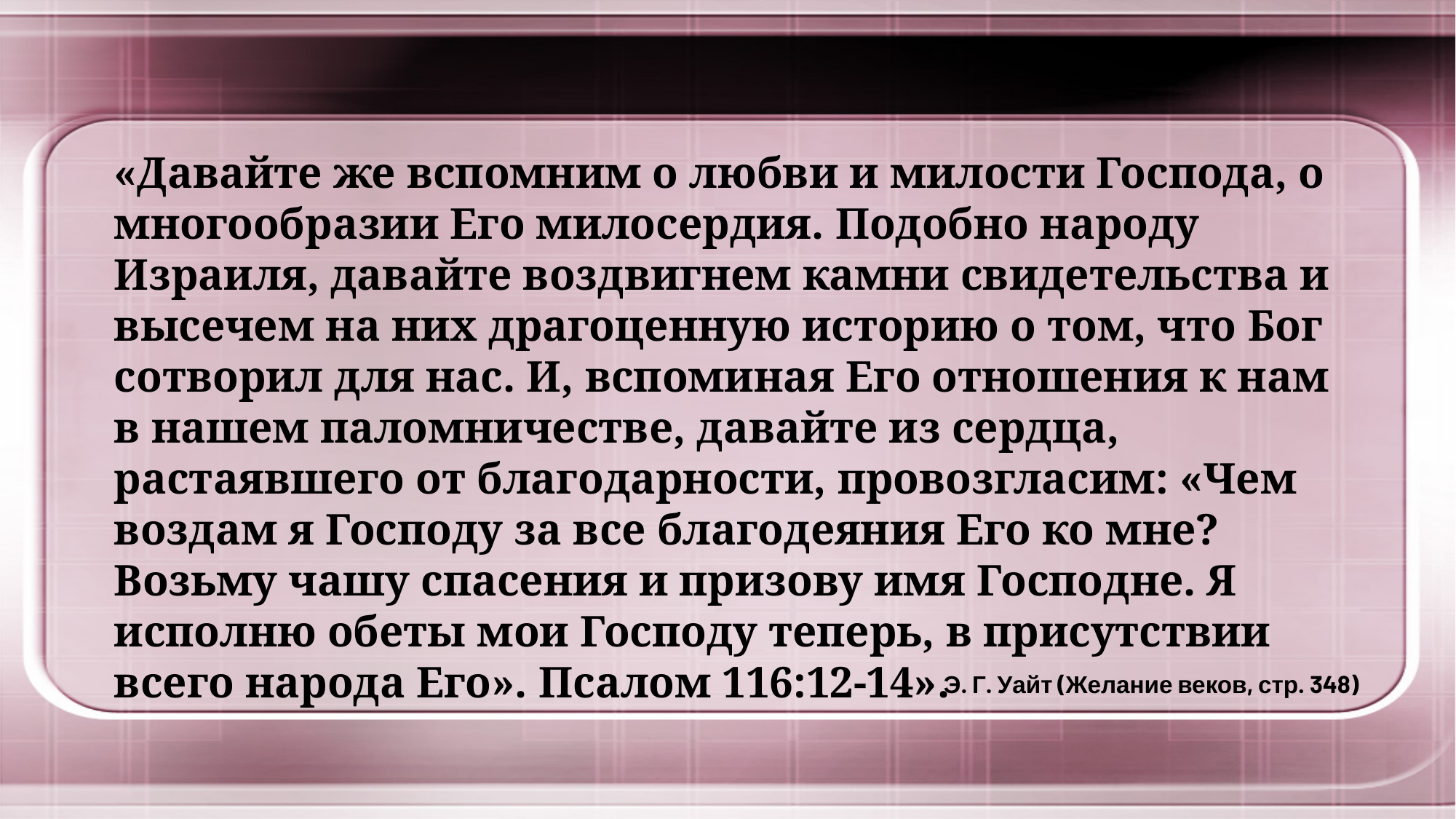

«Давайте же вспомним о любви и милости Господа, о многообразии Его милосердия. Подобно народу Израиля, давайте воздвигнем камни свидетельства и высечем на них драгоценную историю о том, что Бог сотворил для нас. И, вспоминая Его отношения к нам в нашем паломничестве, давайте из сердца, растаявшего от благодарности, провозгласим: «Чем воздам я Господу за все благодеяния Его ко мне? Возьму чашу спасения и призову имя Господне. Я исполню обеты мои Господу теперь, в присутствии всего народа Его». Псалом 116:12-14».
Э. Г. Уайт (Желание веков, стр. 348)